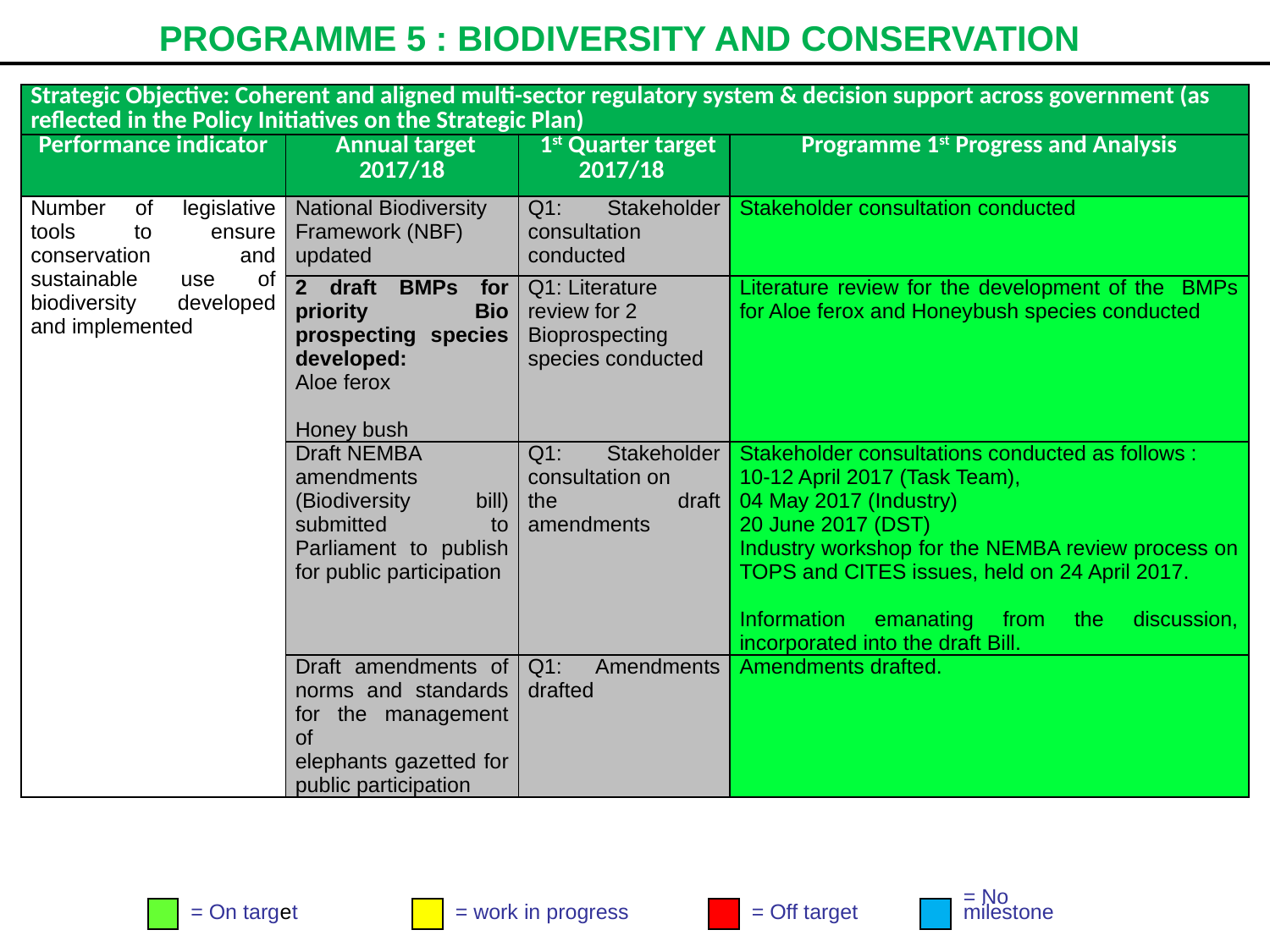

# PROGRAMME 5 : BIODIVERSITY AND CONSERVATION

| Strategic Objective: Coherent and aligned multi-sector regulatory system & decision support across government (as reflected in the Policy Initiatives on the Strategic Plan) |  |  |  |
| --- | --- | --- | --- |
| Performance indicator | Annual target 2017/18 | 1st Quarter target 2017/18 | Programme 1st Progress and Analysis |
| Number of legislative tools to ensure conservation and sustainable use of biodiversity developed and implemented | National Biodiversity Framework (NBF) updated | Q1: Stakeholder consultation conducted | Stakeholder consultation conducted |
|  | 2 draft BMPs for priority Bio prospecting species developed: Aloe ferox Honey bush | Q1: Literature review for 2 Bioprospecting species conducted | Literature review for the development of the BMPs for Aloe ferox and Honeybush species conducted |
|  | Draft NEMBA amendments (Biodiversity bill) submitted to Parliament to publish for public participation | Q1: Stakeholder consultation on the draft amendments | Stakeholder consultations conducted as follows : 10-12 April 2017 (Task Team), 04 May 2017 (Industry) 20 June 2017 (DST) Industry workshop for the NEMBA review process on TOPS and CITES issues, held on 24 April 2017.   Information emanating from the discussion, incorporated into the draft Bill. |
|  | Draft amendments of norms and standards for the management of elephants gazetted for public participation | Q1: Amendments drafted | Amendments drafted. |
= On target
= work in progress
= Off target

= No
milestone